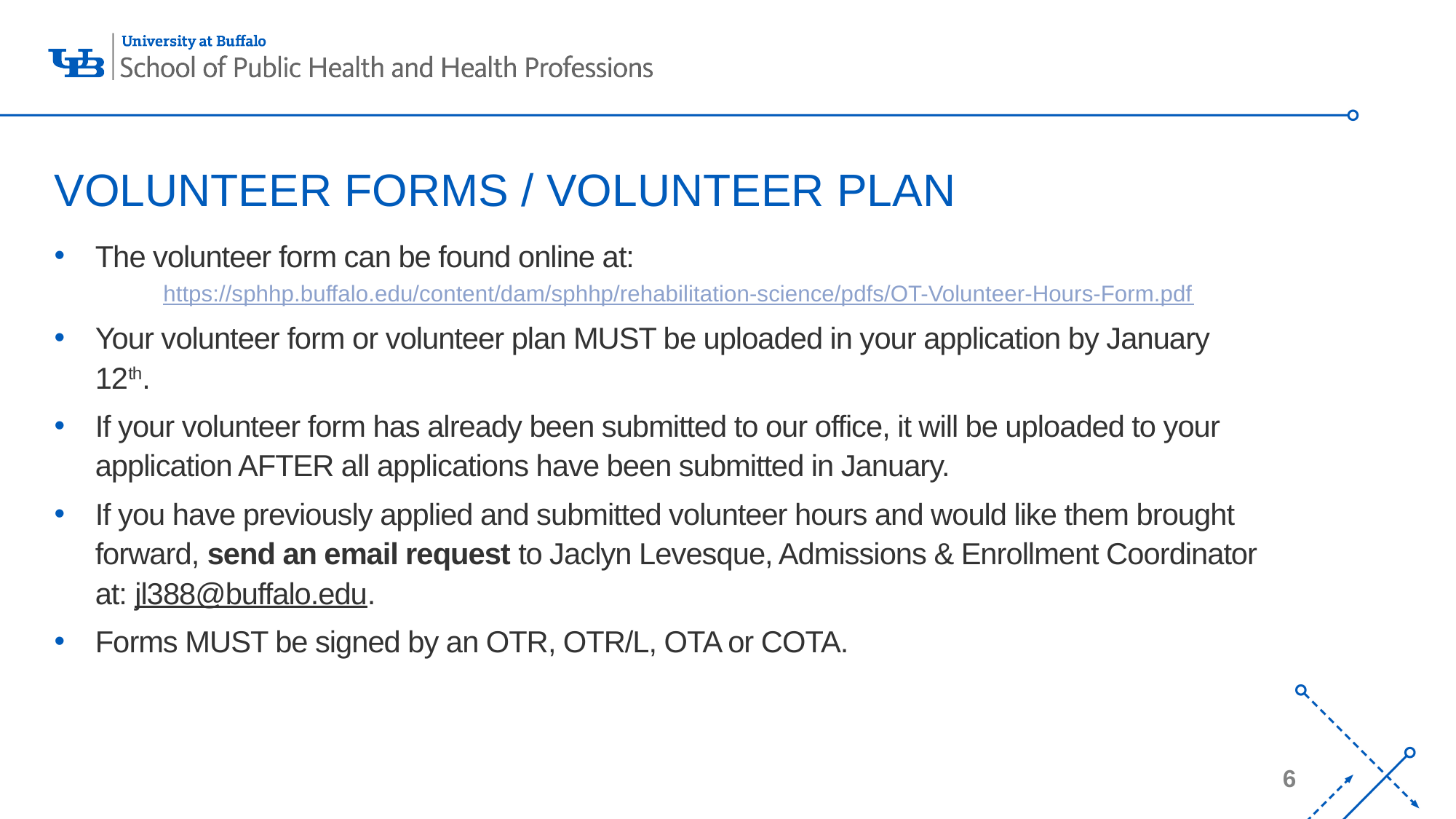

# VOLUNTEER FORMS / VOLUNTEER PLAN
The volunteer form can be found online at:
https://sphhp.buffalo.edu/content/dam/sphhp/rehabilitation-science/pdfs/OT-Volunteer-Hours-Form.pdf
Your volunteer form or volunteer plan MUST be uploaded in your application by January 12th.
If your volunteer form has already been submitted to our office, it will be uploaded to your application AFTER all applications have been submitted in January.
If you have previously applied and submitted volunteer hours and would like them brought forward, send an email request to Jaclyn Levesque, Admissions & Enrollment Coordinator at: jl388@buffalo.edu.
Forms MUST be signed by an OTR, OTR/L, OTA or COTA.